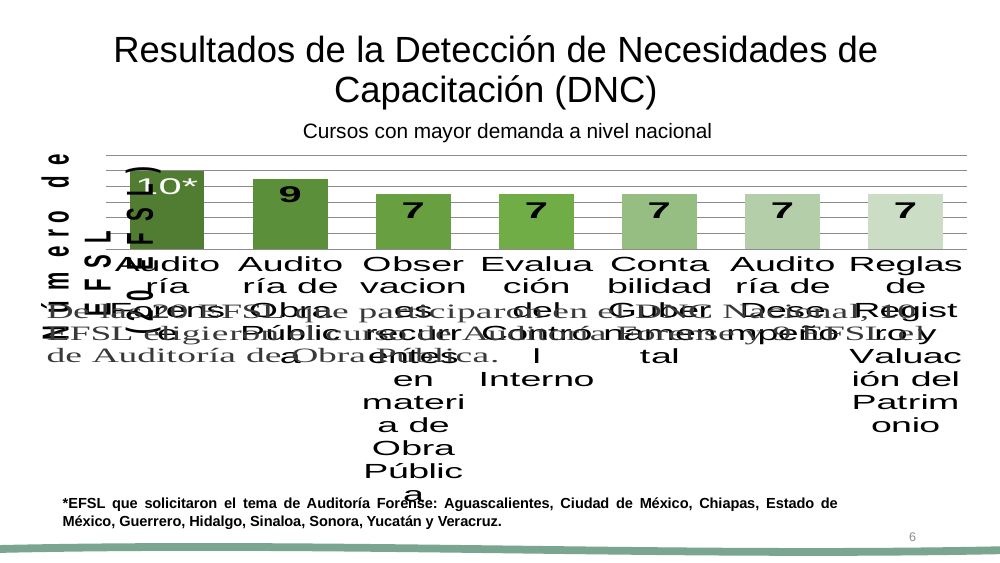

Resultados de la Detección de Necesidades de Capacitación (DNC)
Cursos con mayor demanda a nivel nacional

### Chart

| Category | CURSOS |
|---|---|
| Auditoría Forense | 10.0 |
| Auditoría de Obra Pública | 9.0 |
| Observaciones recurrentes en materia de Obra Pública | 7.0 |
| Evaluación del Control Interno | 7.0 |
| Contabilidad Gubernamental | 7.0 |
| Auditoría de Desempeño | 7.0 |
| Reglas de Registro y Valuación del Patrimonio | 7.0 |
*EFSL que solicitaron el tema de Auditoría Forense: Aguascalientes, Ciudad de México, Chiapas, Estado de México, Guerrero, Hidalgo, Sinaloa, Sonora, Yucatán y Veracruz.
6